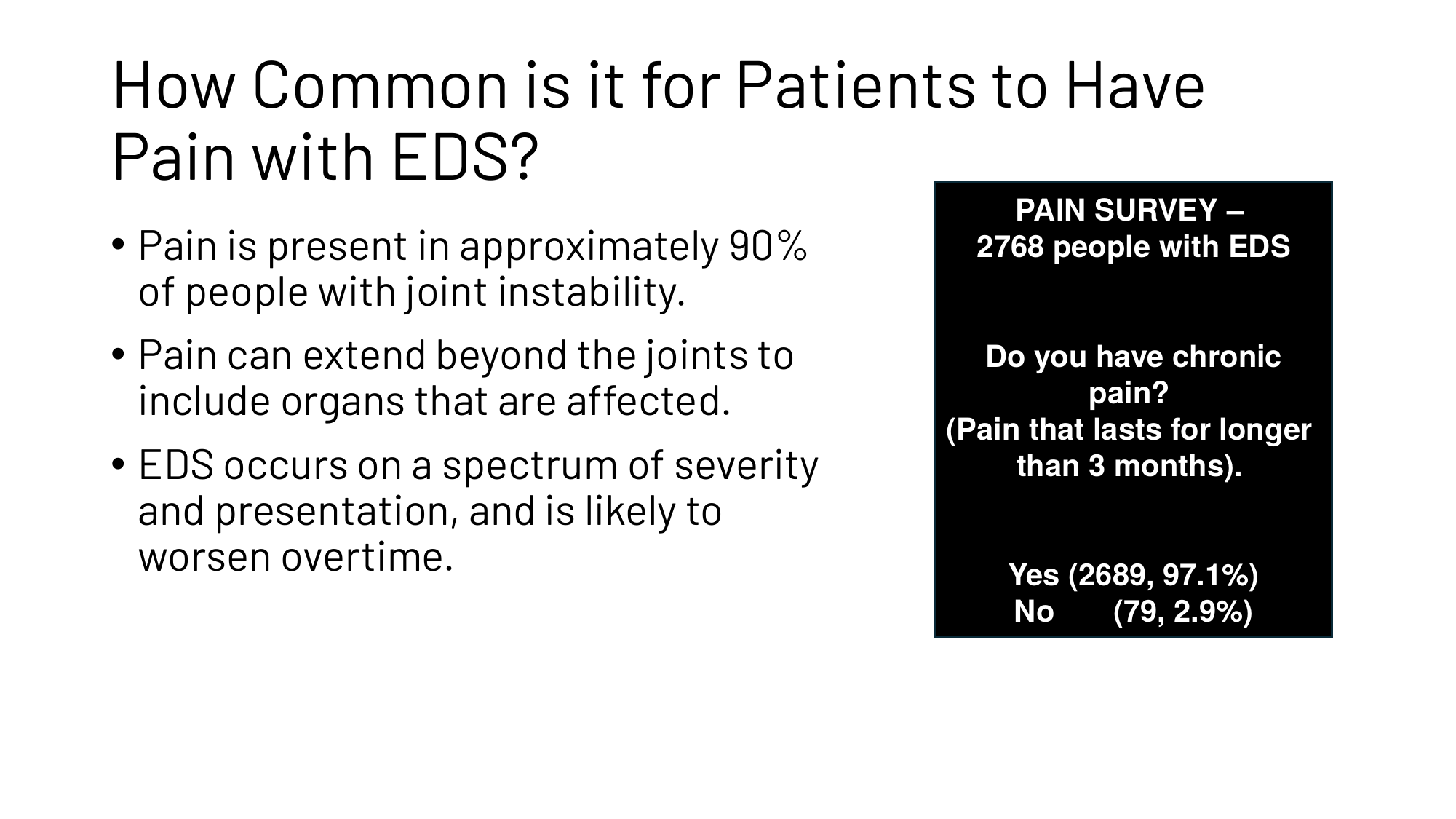

# How Common is it for Patients to Have Pain with EDS?
PAIN SURVEY –
2768 people with EDS

Do you have chronic pain?
(Pain that lasts for longer
than 3 months).

Yes (2689, 97.1%)
No       (79, 2.9%)
Pain is present in approximately 90%   of people with joint instability.
Pain can extend beyond the joints to include organs that are affected.
EDS occurs on a spectrum of severity and presentation, and is likely to worsen overtime.